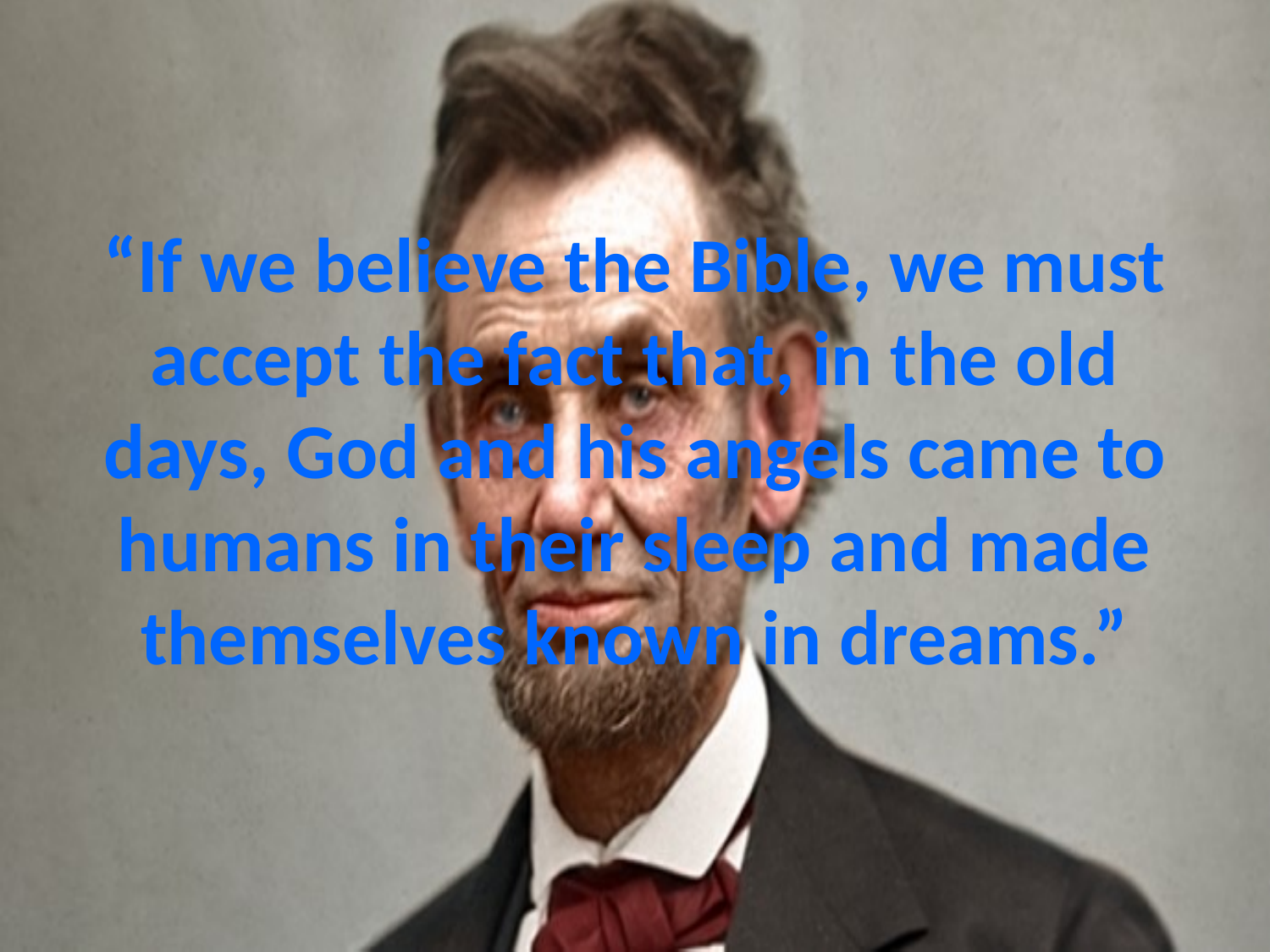

# “If we believe the Bible, we must accept the fact that, in the old days, God and his angels came to humans in their sleep and made themselves known in dreams.”